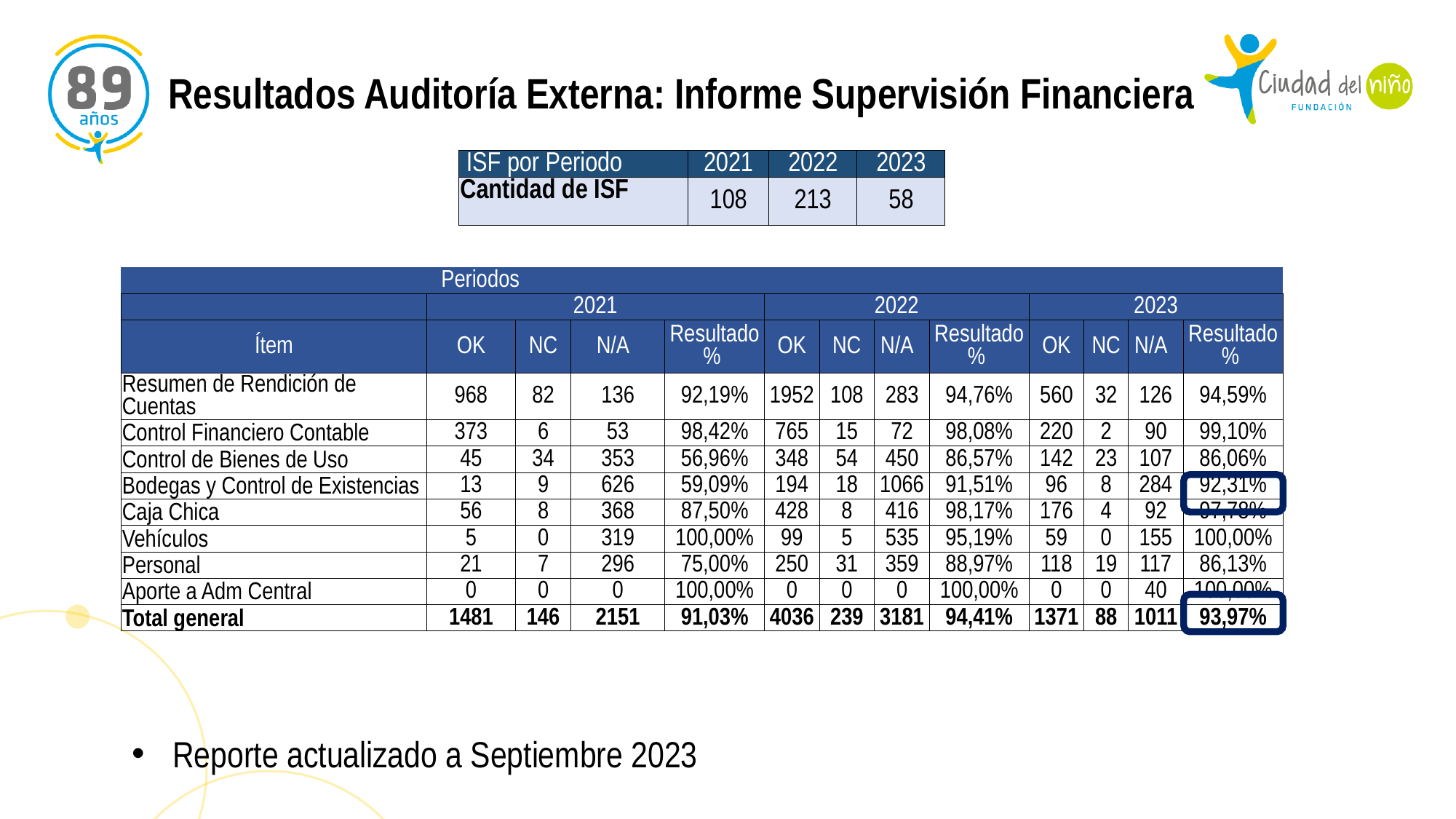

Resultados Auditoría Externa: Informe Supervisión Financiera
| ISF por Periodo | 2021 | 2022 | 2023 |
| --- | --- | --- | --- |
| Cantidad de ISF | 108 | 213 | 58 |
|  | Periodos |  |  |  |  |  |  |  |  |  |  |  |  |
| --- | --- | --- | --- | --- | --- | --- | --- | --- | --- | --- | --- | --- | --- |
|  | 2021 |  |  |  |  | 2022 |  |  |  | 2023 |  |  |  |
| Ítem | OK | NC |  | N/A | Resultado % | OK | NC | N/A | Resultado % | OK | NC | N/A | Resultado % |
| Resumen de Rendición de Cuentas | 968 | 82 |  | 136 | 92,19% | 1952 | 108 | 283 | 94,76% | 560 | 32 | 126 | 94,59% |
| Control Financiero Contable | 373 | 6 |  | 53 | 98,42% | 765 | 15 | 72 | 98,08% | 220 | 2 | 90 | 99,10% |
| Control de Bienes de Uso | 45 | 34 |  | 353 | 56,96% | 348 | 54 | 450 | 86,57% | 142 | 23 | 107 | 86,06% |
| Bodegas y Control de Existencias | 13 | 9 |  | 626 | 59,09% | 194 | 18 | 1066 | 91,51% | 96 | 8 | 284 | 92,31% |
| Caja Chica | 56 | 8 |  | 368 | 87,50% | 428 | 8 | 416 | 98,17% | 176 | 4 | 92 | 97,78% |
| Vehículos | 5 | 0 |  | 319 | 100,00% | 99 | 5 | 535 | 95,19% | 59 | 0 | 155 | 100,00% |
| Personal | 21 | 7 |  | 296 | 75,00% | 250 | 31 | 359 | 88,97% | 118 | 19 | 117 | 86,13% |
| Aporte a Adm Central | 0 | 0 |  | 0 | 100,00% | 0 | 0 | 0 | 100,00% | 0 | 0 | 40 | 100,00% |
| Total general | 1481 | 146 |  | 2151 | 91,03% | 4036 | 239 | 3181 | 94,41% | 1371 | 88 | 1011 | 93,97% |

Reporte actualizado a Septiembre 2023